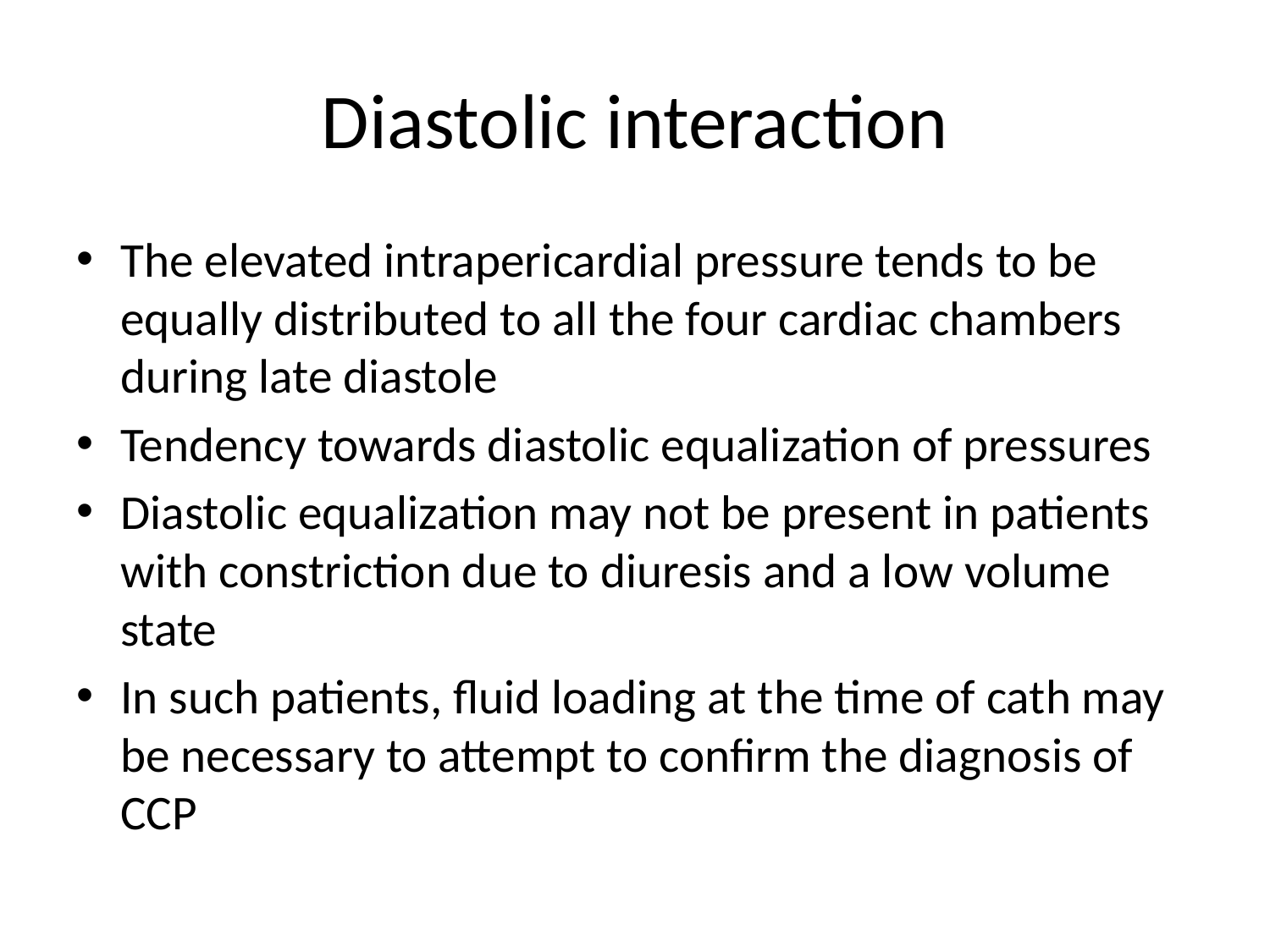

# Diastolic interaction
The elevated intrapericardial pressure tends to be equally distributed to all the four cardiac chambers during late diastole
Tendency towards diastolic equalization of pressures
Diastolic equalization may not be present in patients with constriction due to diuresis and a low volume state
In such patients, fluid loading at the time of cath may  be necessary to attempt to confirm the diagnosis of CCP